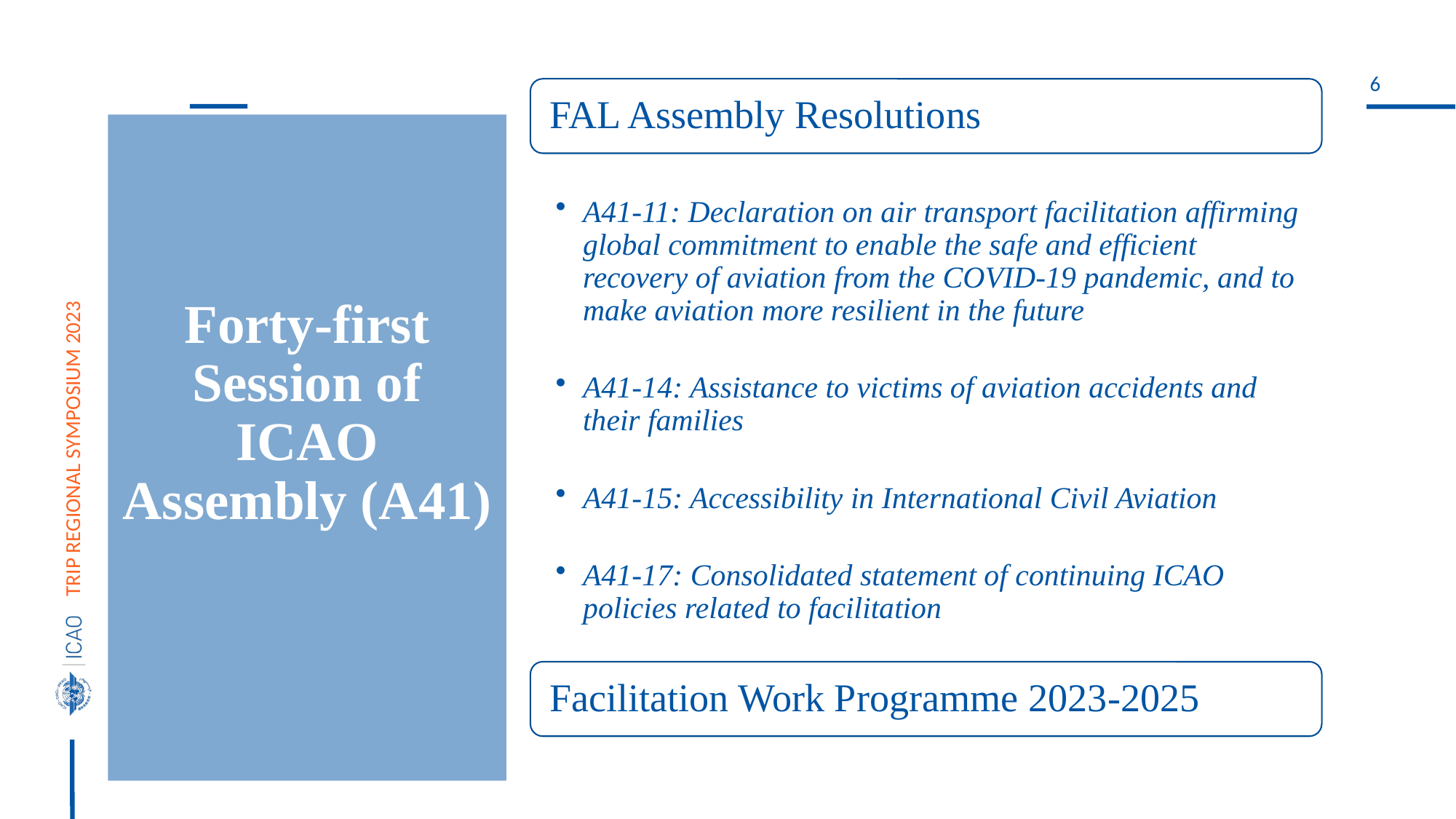

FAL Assembly Resolutions
A41-11: Declaration on air transport facilitation affirming global commitment to enable the safe and efficient recovery of aviation from the COVID-19 pandemic, and to make aviation more resilient in the future

A41-14: Assistance to victims of aviation accidents and their families

A41-15: Accessibility in International Civil Aviation

A41-17: Consolidated statement of continuing ICAO policies related to facilitation

Facilitation Work Programme 2023-2025
Forty-first Session of ICAO Assembly (A41)